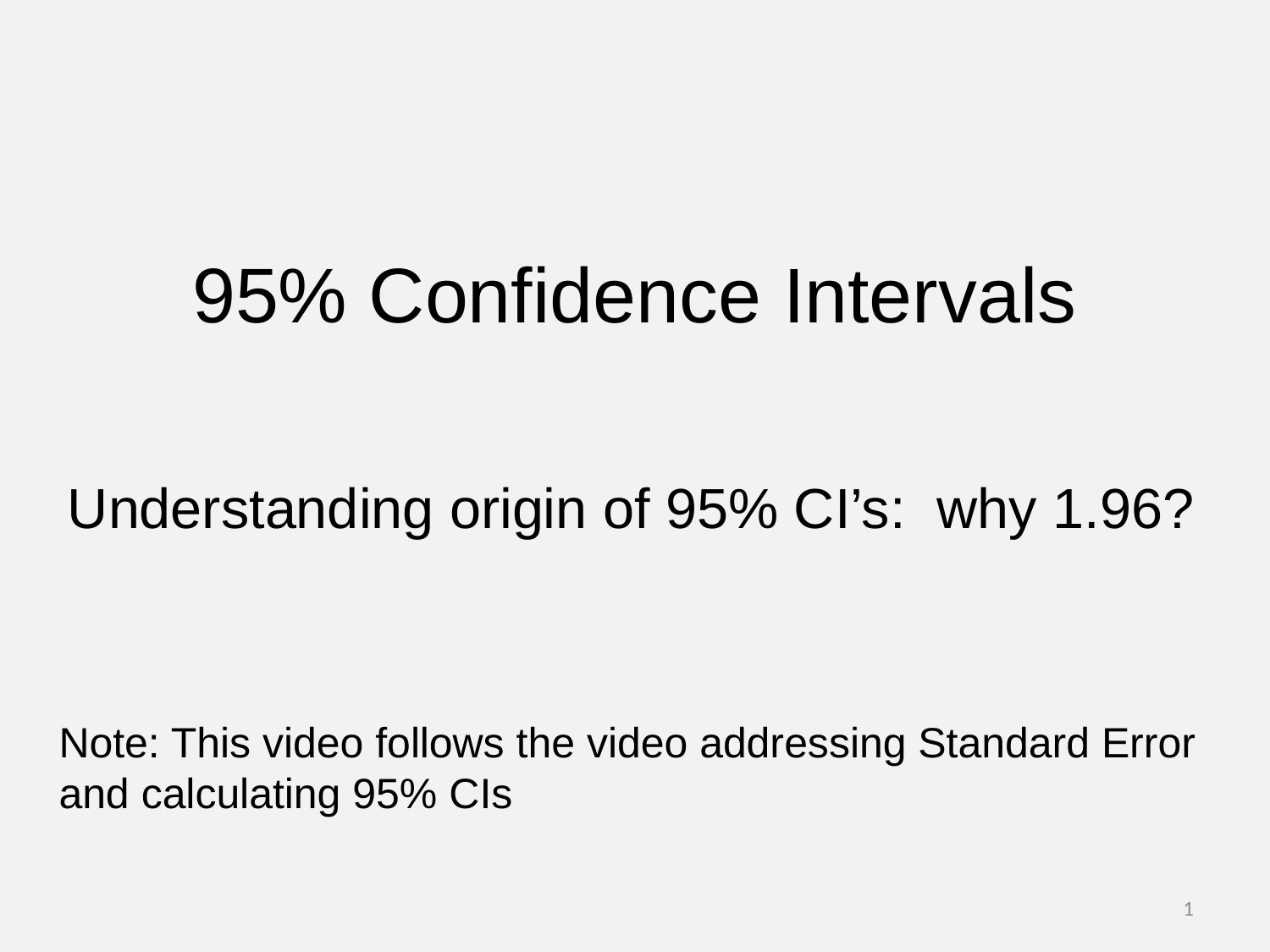

# 95% Confidence Intervals
Understanding origin of 95% CI’s:  why 1.96?
Note: This video follows the video addressing Standard Error and calculating 95% CIs
1